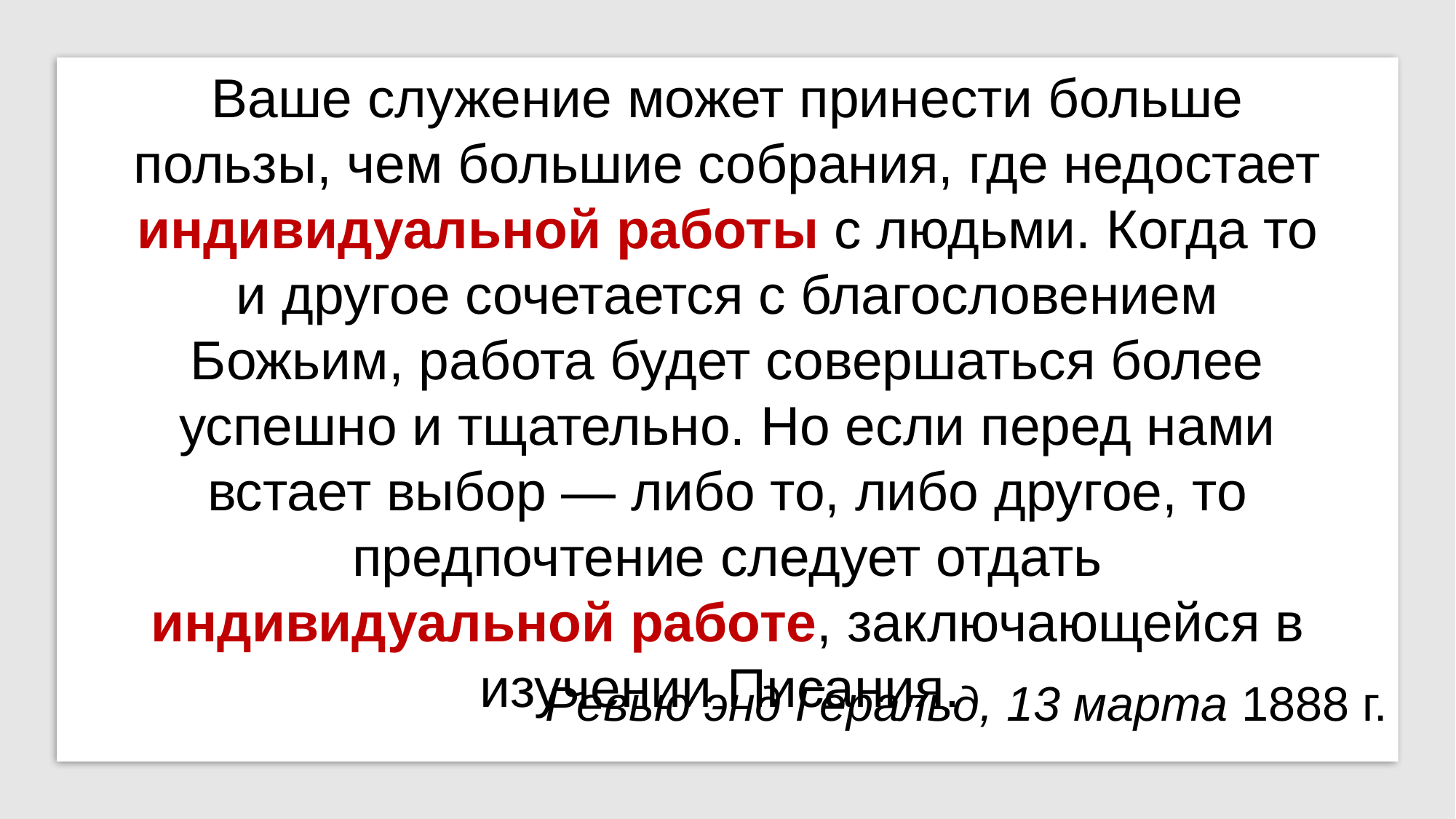

Ваше служение может принести больше пользы, чем большие собрания, где недостает индивидуальной работы с людьми. Когда то и другое сочетается с благословением Божьим, работа будет совершаться более успешно и тщательно. Но если перед нами встает выбор — либо то, либо другое, то предпочтение следует отдать индивидуальной работе, заключающейся в изучении Писания.
Ревью энд Геральд, 13 марта 1888 г.